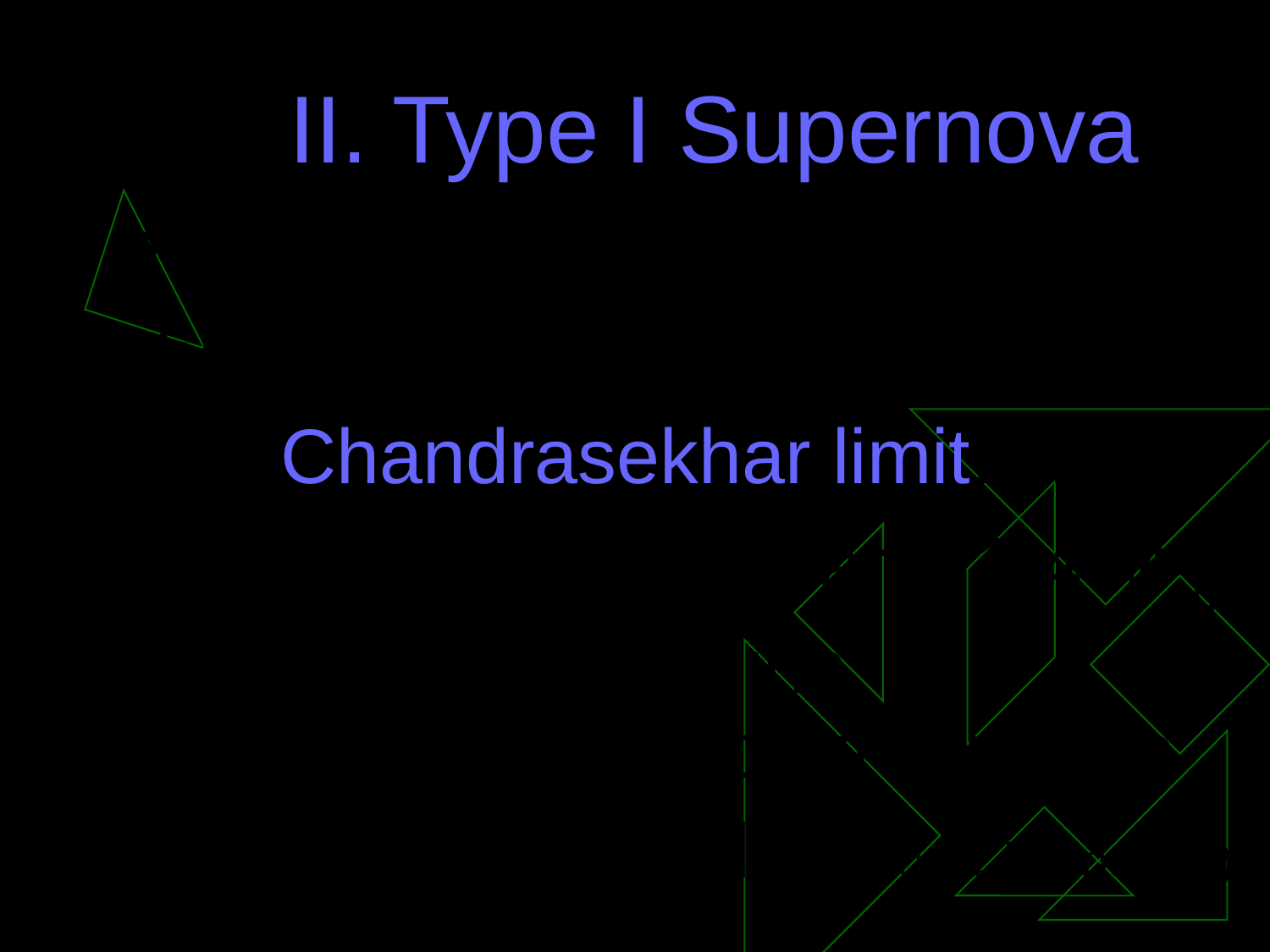

# II. Type I Supernova
A. Recurring nova increases
    white dwarf’s mass up to..
B. ..the Chandrasekhar limit:
   max. mass of a w. dwarf:  1.4 Msun
C. Carbon fusion begins simultaneously throughout core
D.White dwarf explodes (no H2 in spectra)